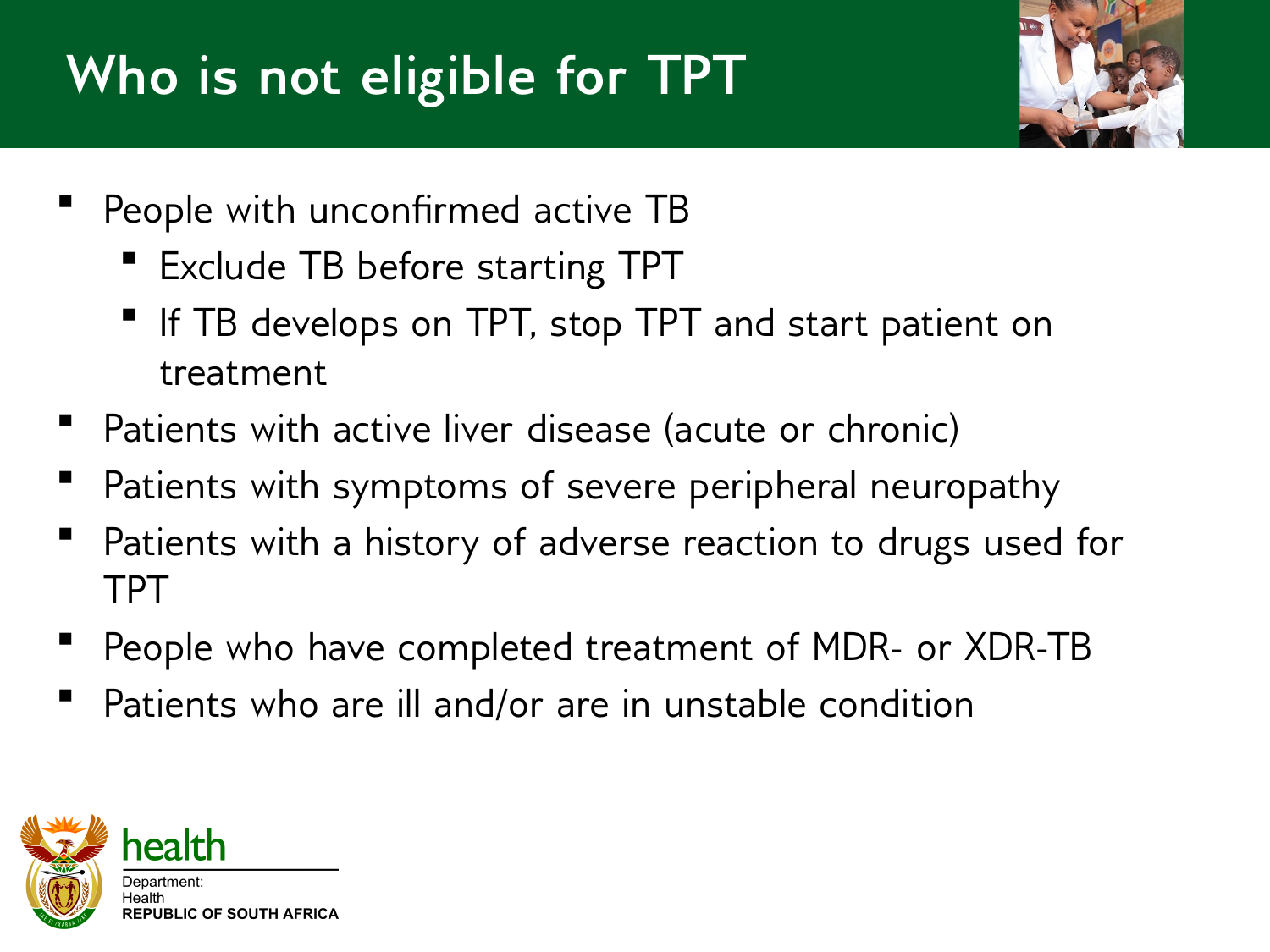

# Who is not eligible for TPT
People with unconfirmed active TB
Exclude TB before starting TPT
If TB develops on TPT, stop TPT and start patient on treatment
Patients with active liver disease (acute or chronic)
Patients with symptoms of severe peripheral neuropathy
Patients with a history of adverse reaction to drugs used for TPT
People who have completed treatment of MDR- or XDR-TB
Patients who are ill and/or are in unstable condition